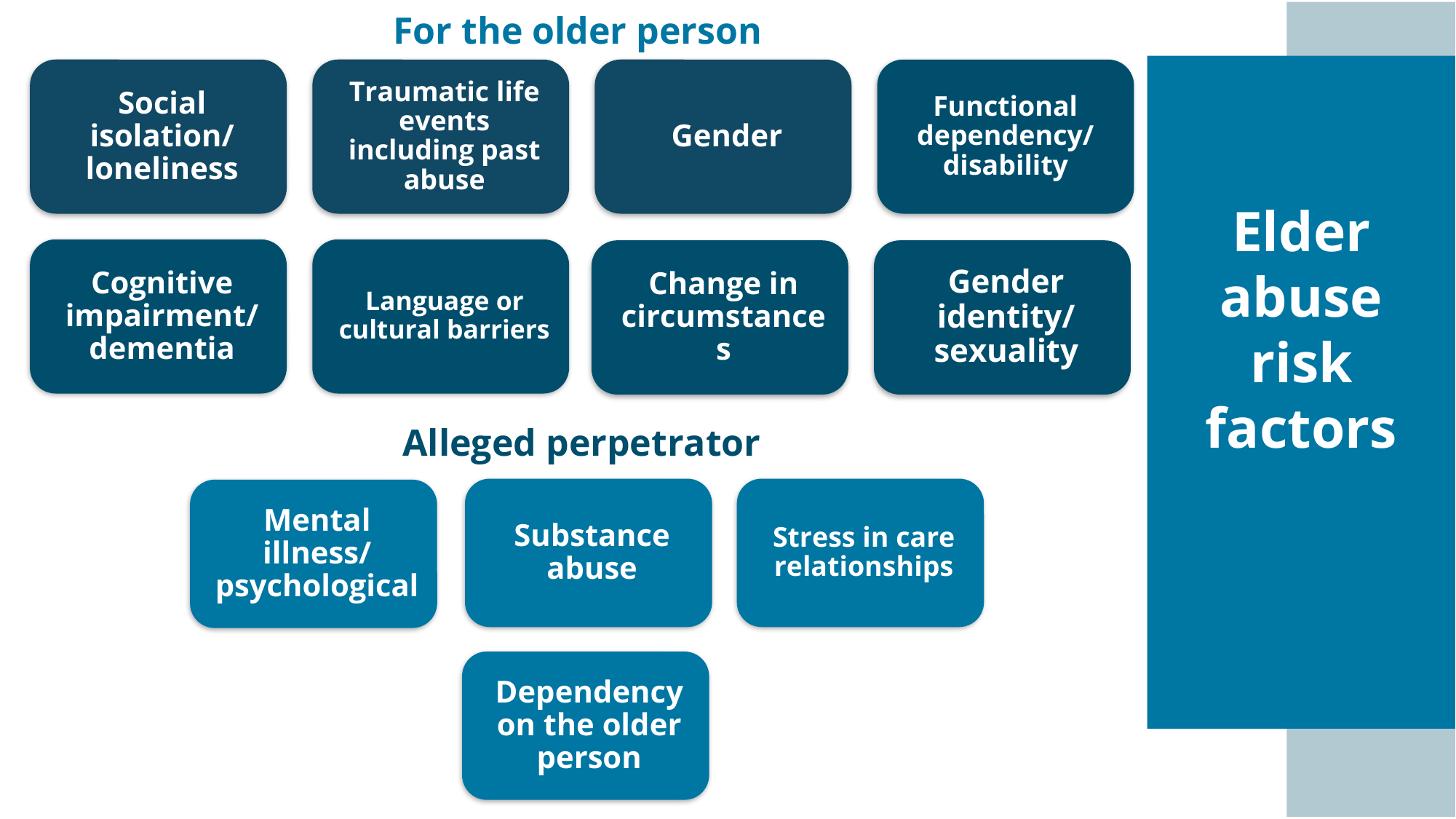

For the older person

Social isolation/ loneliness
Traumatic life events including past abuse
Gender
Functional dependency/ disability
Cognitive impairment/ dementia
Language or cultural barriers
Change in circumstances
Gender identity/ sexuality

Elder abuse risk factors
Alleged perpetrator
Mental illness/ psychological
Substance abuse
Stress in care relationships
Dependency on the older person